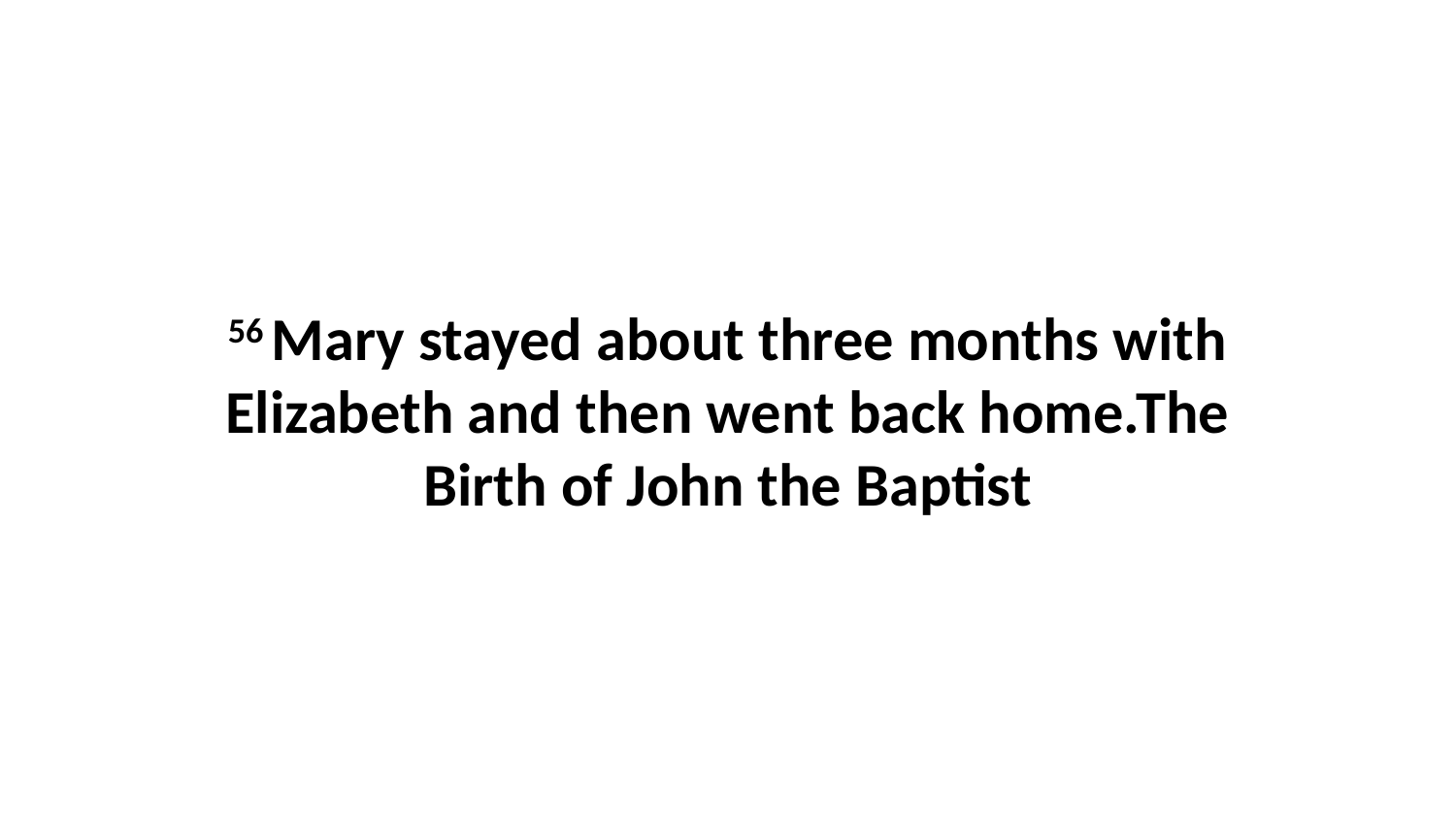

56 Mary stayed about three months with Elizabeth and then went back home.The Birth of John the Baptist